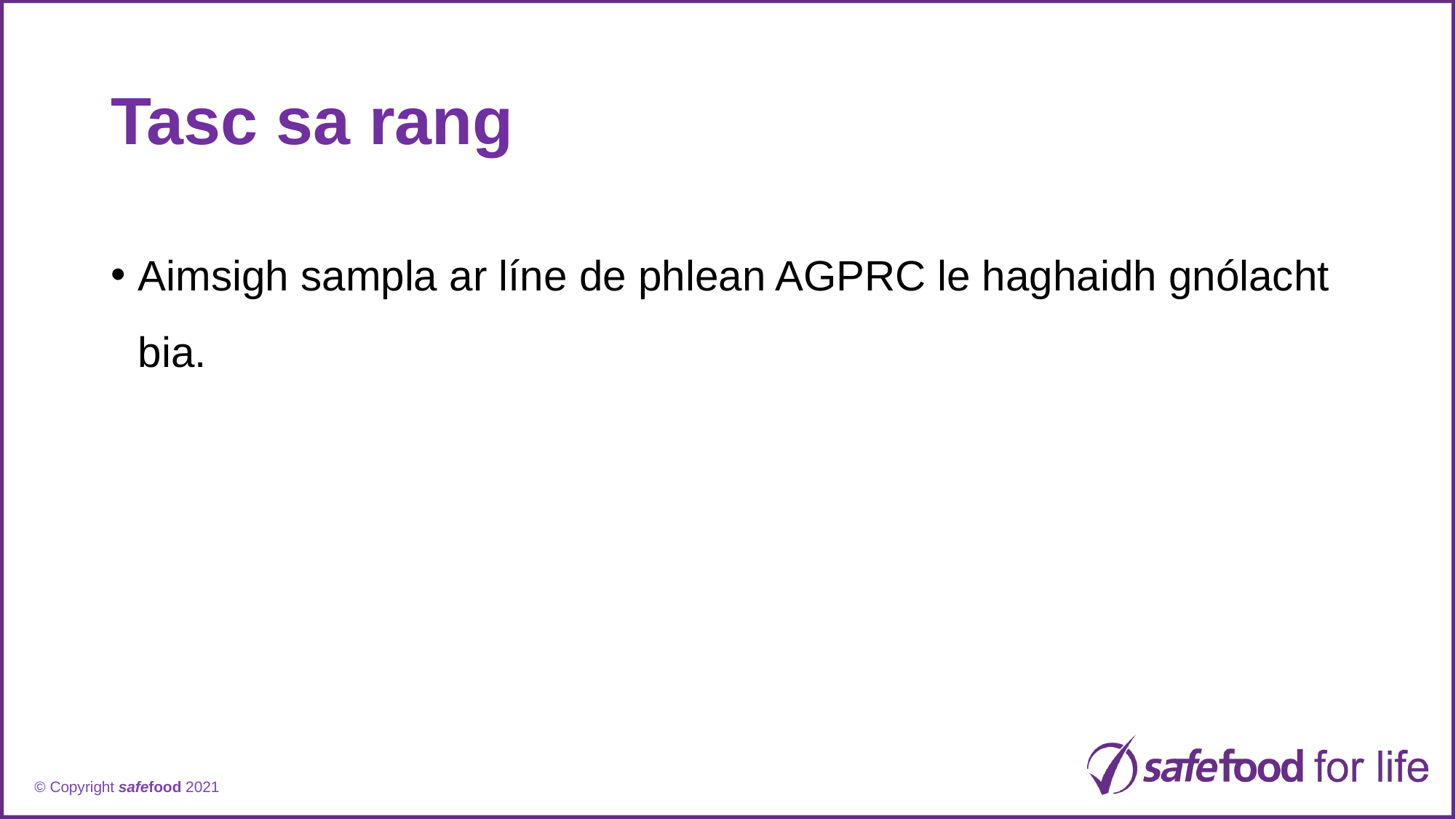

# Tasc sa rang
Aimsigh sampla ar líne de phlean AGPRC le haghaidh gnólacht bia.